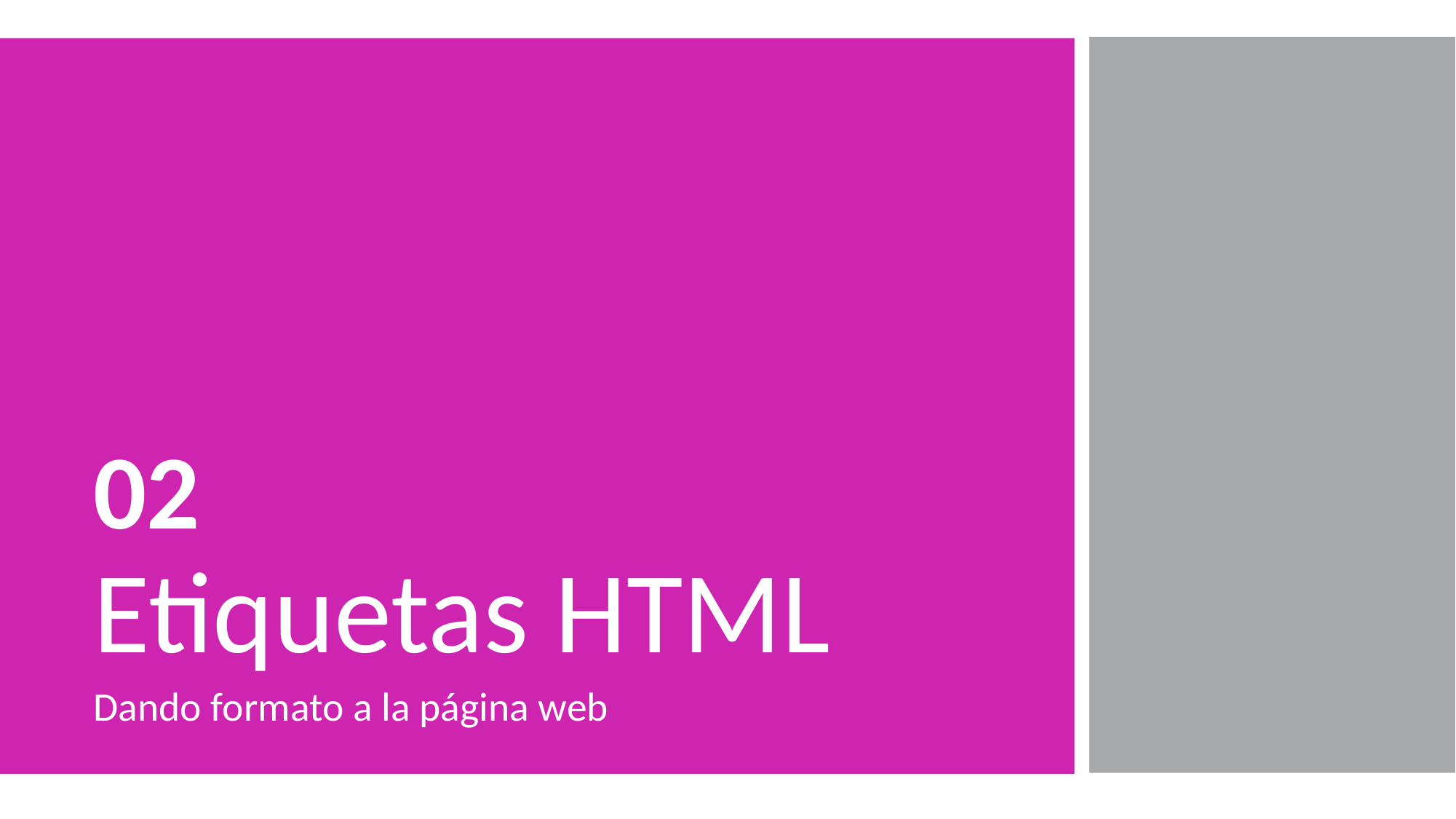

02
Etiquetas HTML
Dando formato a la página web